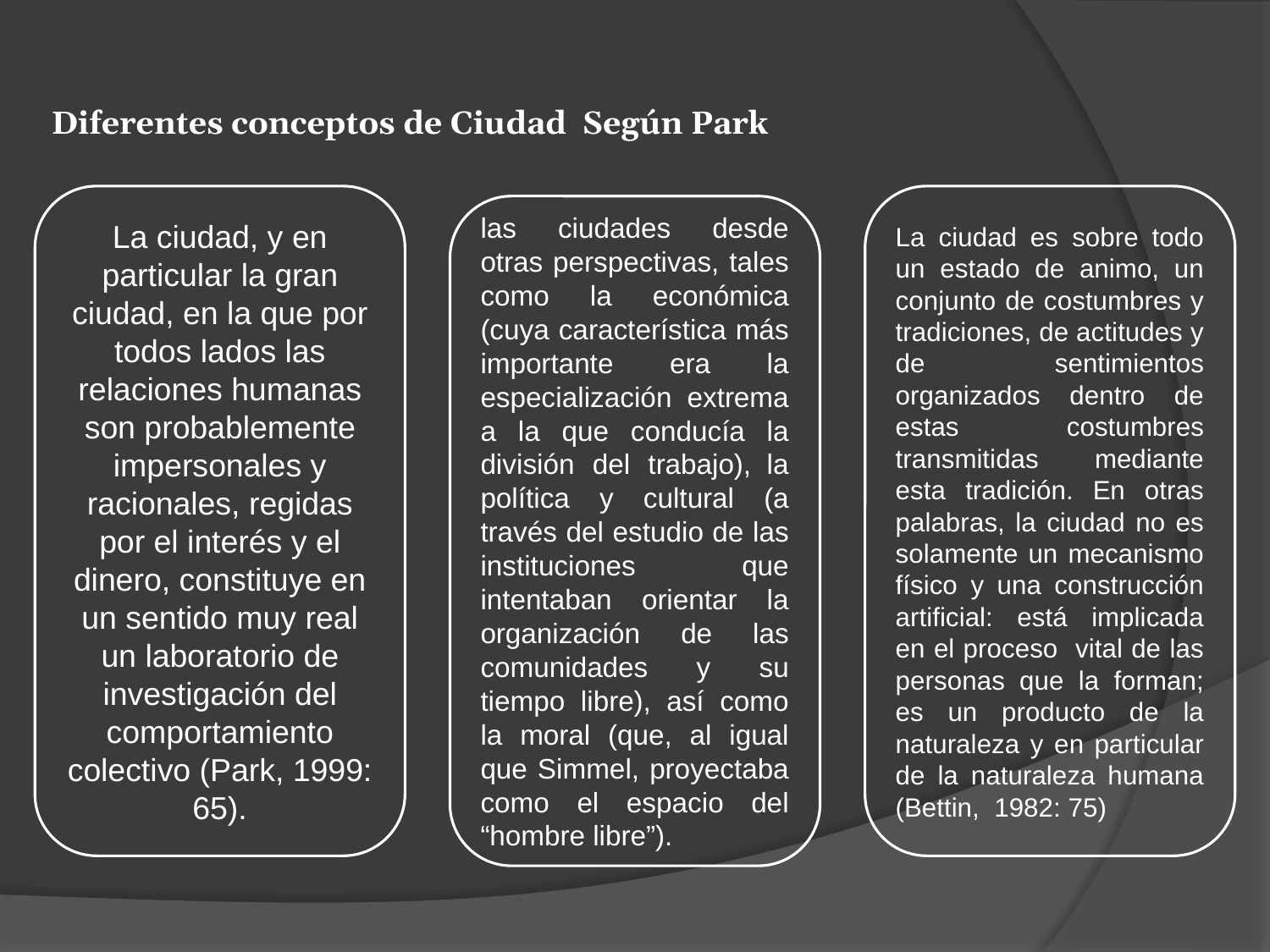

Diferentes conceptos de Ciudad  Según Park
La ciudad, y en particular la gran ciudad, en la que por todos lados las relaciones humanas son probablemente impersonales y racionales, regidas por el interés y el dinero, constituye en un sentido muy real un laboratorio de investigación del comportamiento colectivo (Park, 1999: 65).
La ciudad es sobre todo un estado de animo, un conjunto de costumbres y tradiciones, de actitudes y de sentimientos organizados dentro de estas costumbres transmitidas mediante esta tradición. En otras palabras, la ciudad no es solamente un mecanismo físico y una construcción artificial: está implicada en el proceso  vital de las personas que la forman; es un producto de la naturaleza y en particular de la naturaleza humana (Bettin,  1982: 75)
las ciudades desde otras perspectivas, tales como la económica (cuya característica más importante era la especialización extrema a la que conducía la división del trabajo),  la política y cultural (a través del estudio de las instituciones que intentaban orientar la organización de las comunidades y su tiempo libre), así como la moral (que, al igual que Simmel, proyectaba como el espacio del “hombre libre”).